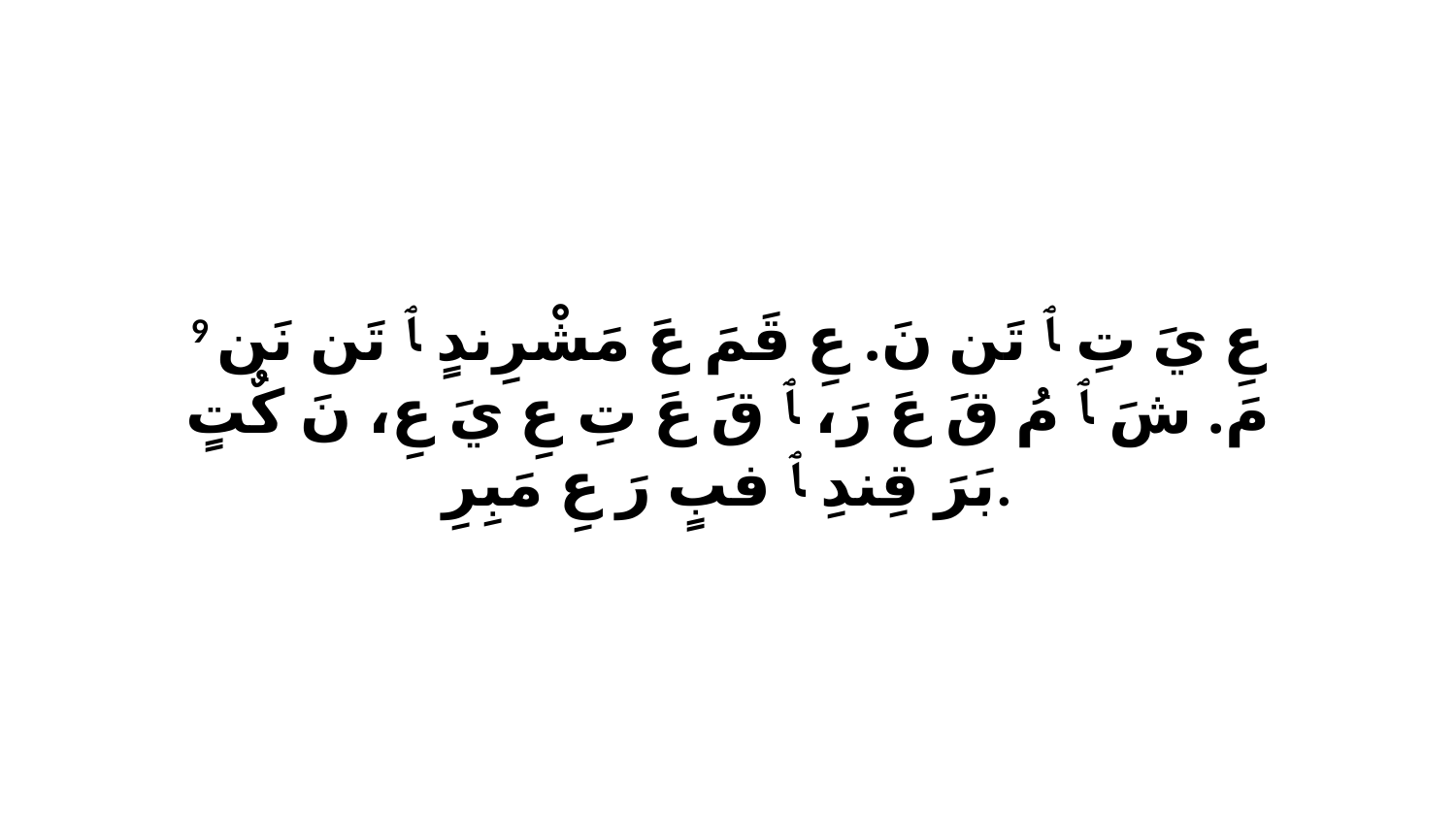

9 عِ يَ تِ ﭑ تَن نَ. عِ قَمَ عَ مَشْرِندٍ ﭑ تَن نَن مَ. شَ ﭑ مُ قَ عَ رَ، ﭑ قَ عَ تِ عِ يَ عِ، نَ كٌتٍ بَرَ قِندِ ﭑ فبٍ رَ عِ مَبِرِ.